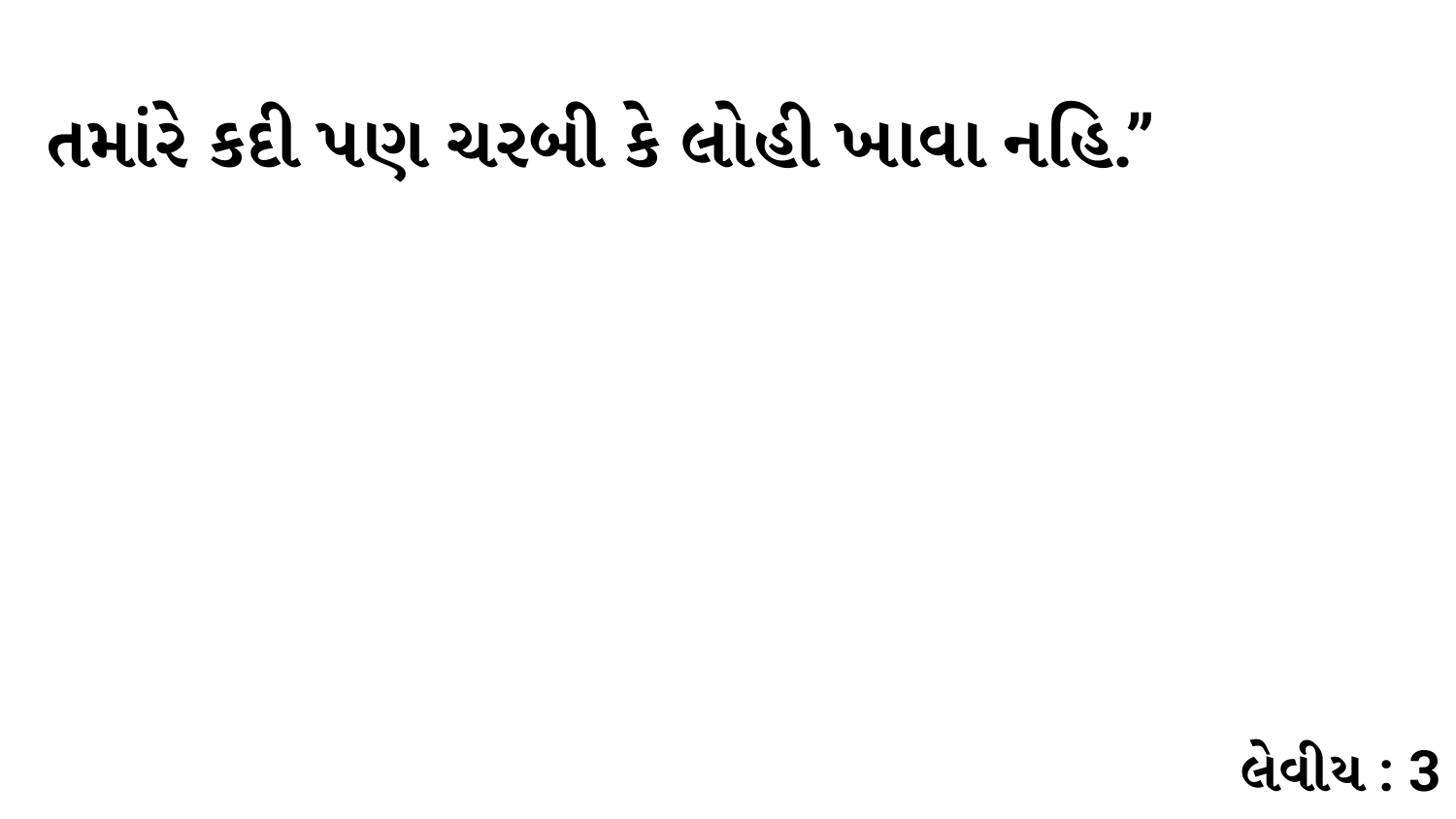

તમાંરે કદી પણ ચરબી કે લોહી ખાવા નહિ.”
લેવીય : 3